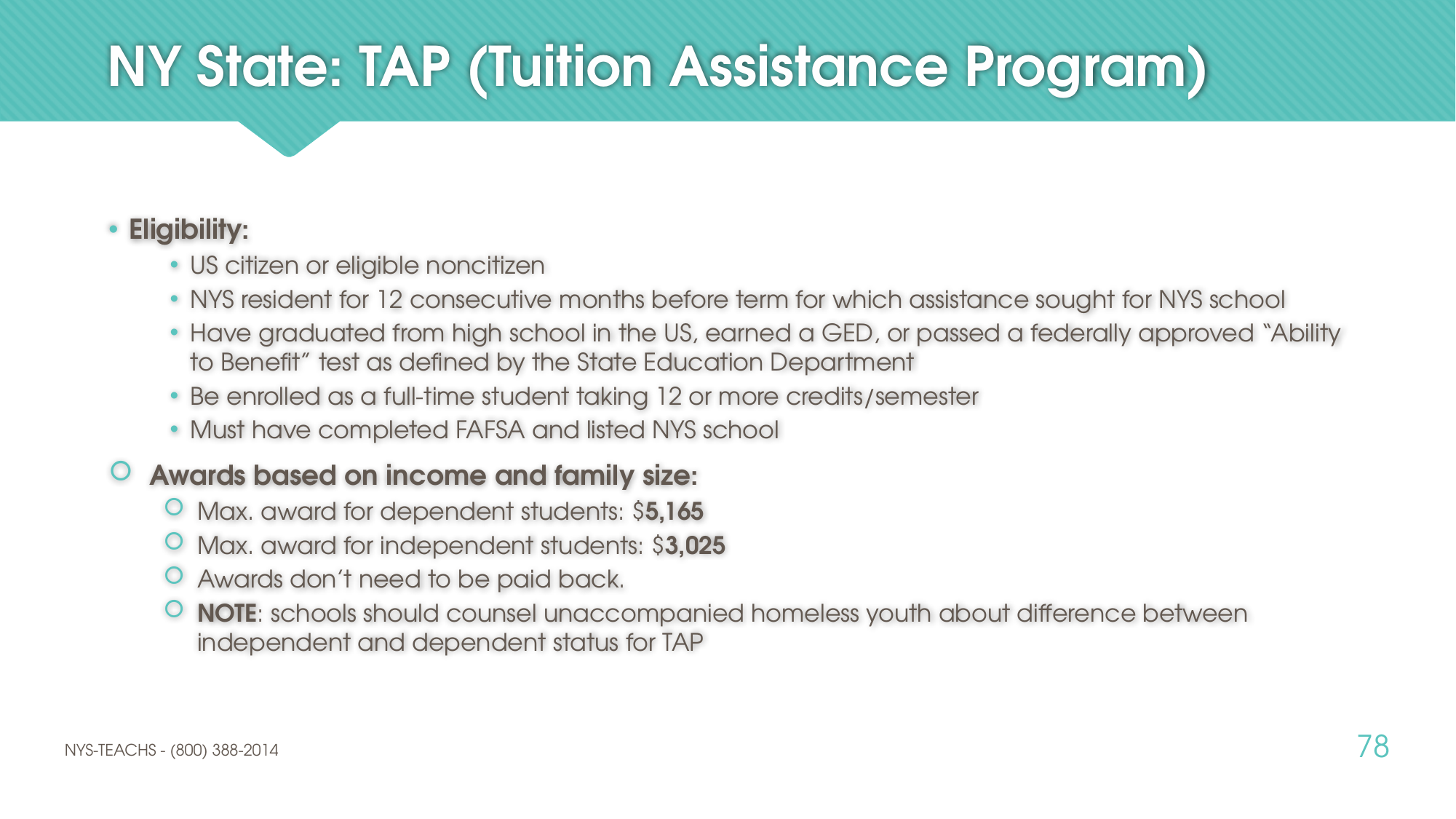

# NY State: TAP (Tuition Assistance Program)
Eligibility:
US citizen or eligible noncitizen
NYS resident for 12 consecutive months before term for which assistance sought for NYS school
Have graduated from high school in the US, earned a GED, or passed a federally approved “Ability to Benefit” test as defined by the State Education Department
Be enrolled as a full-time student taking 12 or more credits/semester
Must have completed FAFSA and listed NYS school
Awards based on income and family size:
Max. award for dependent students: $5,165
Max. award for independent students: $3,025
Awards don’t need to be paid back.
NOTE: schools should counsel unaccompanied homeless youth about difference between independent and dependent status for TAP
78
NYS-TEACHS - (800) 388-2014